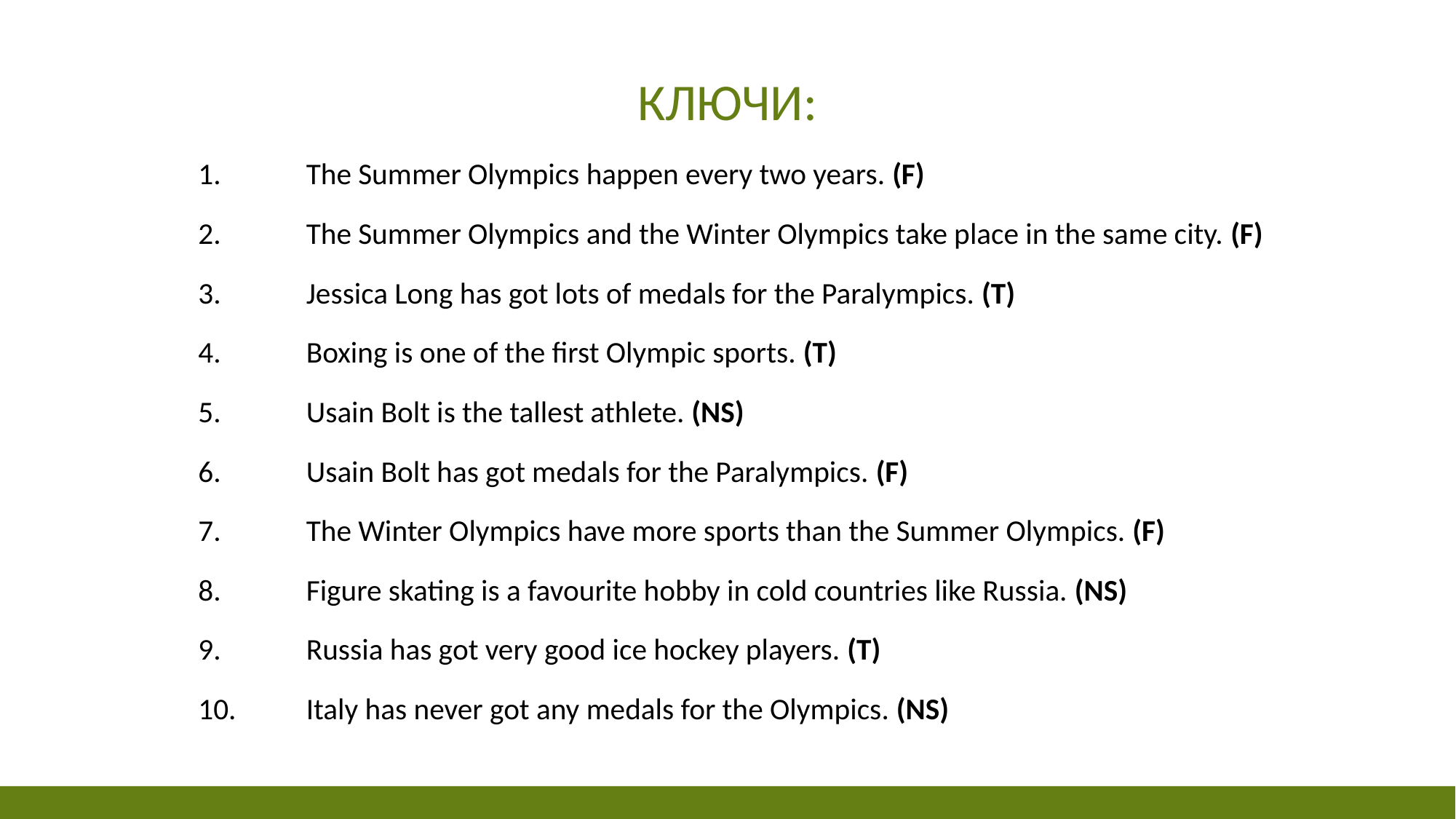

# Ключи:
1.	The Summer Olympics happen every two years. (F)
2.	The Summer Olympics and the Winter Olympics take place in the same city. (F)
3.	Jessica Long has got lots of medals for the Paralympics. (T)
4.	Boxing is one of the first Olympic sports. (T)
5.	Usain Bolt is the tallest athlete. (NS)
6.	Usain Bolt has got medals for the Paralympics. (F)
7.	The Winter Olympics have more sports than the Summer Olympics. (F)
8.	Figure skating is a favourite hobby in cold countries like Russia. (NS)
9.	Russia has got very good ice hockey players. (T)
10.	Italy has never got any medals for the Olympics. (NS)